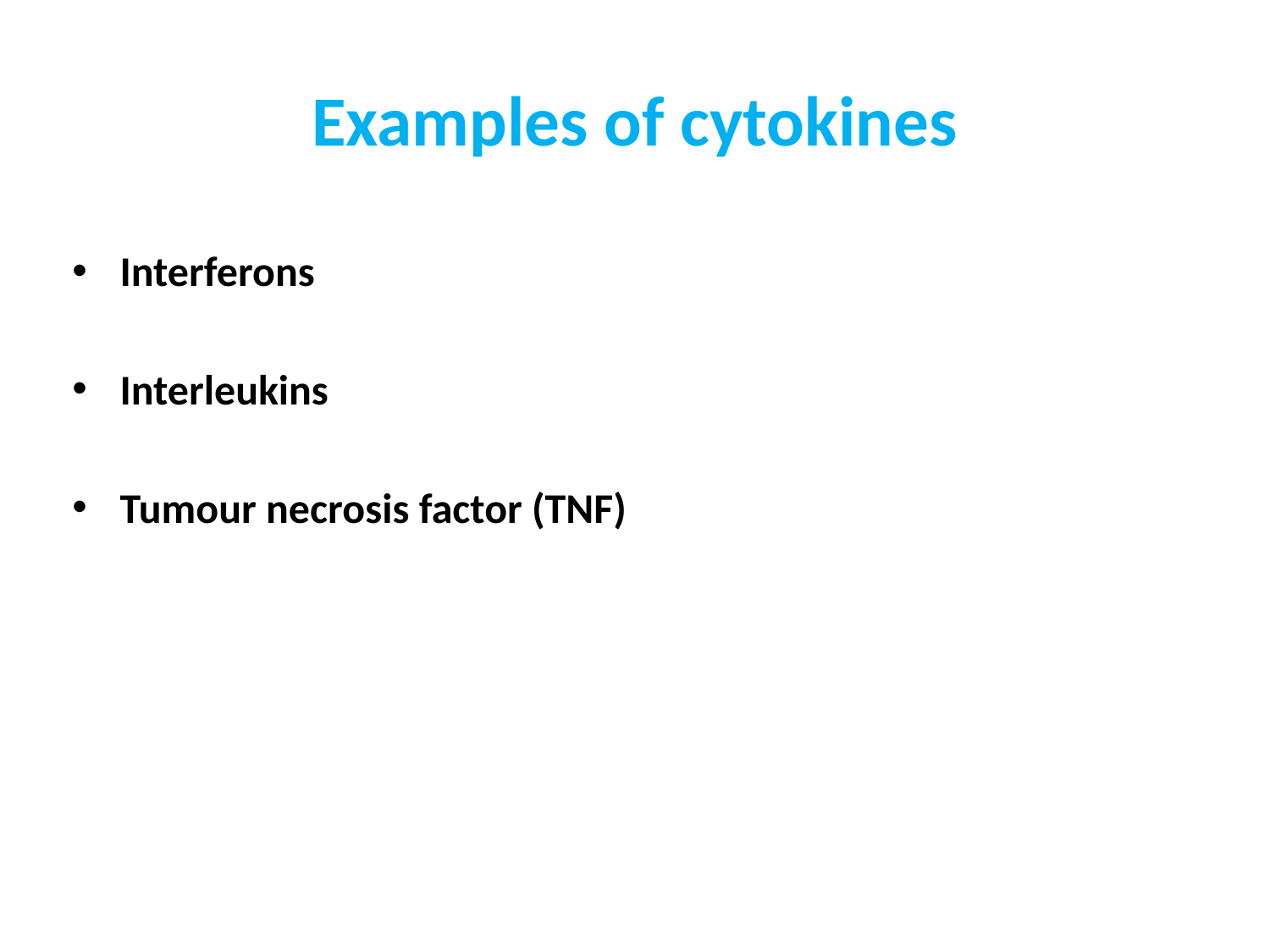

# Examples of cytokines
Interferons

Interleukins

Tumour necrosis factor (TNF)